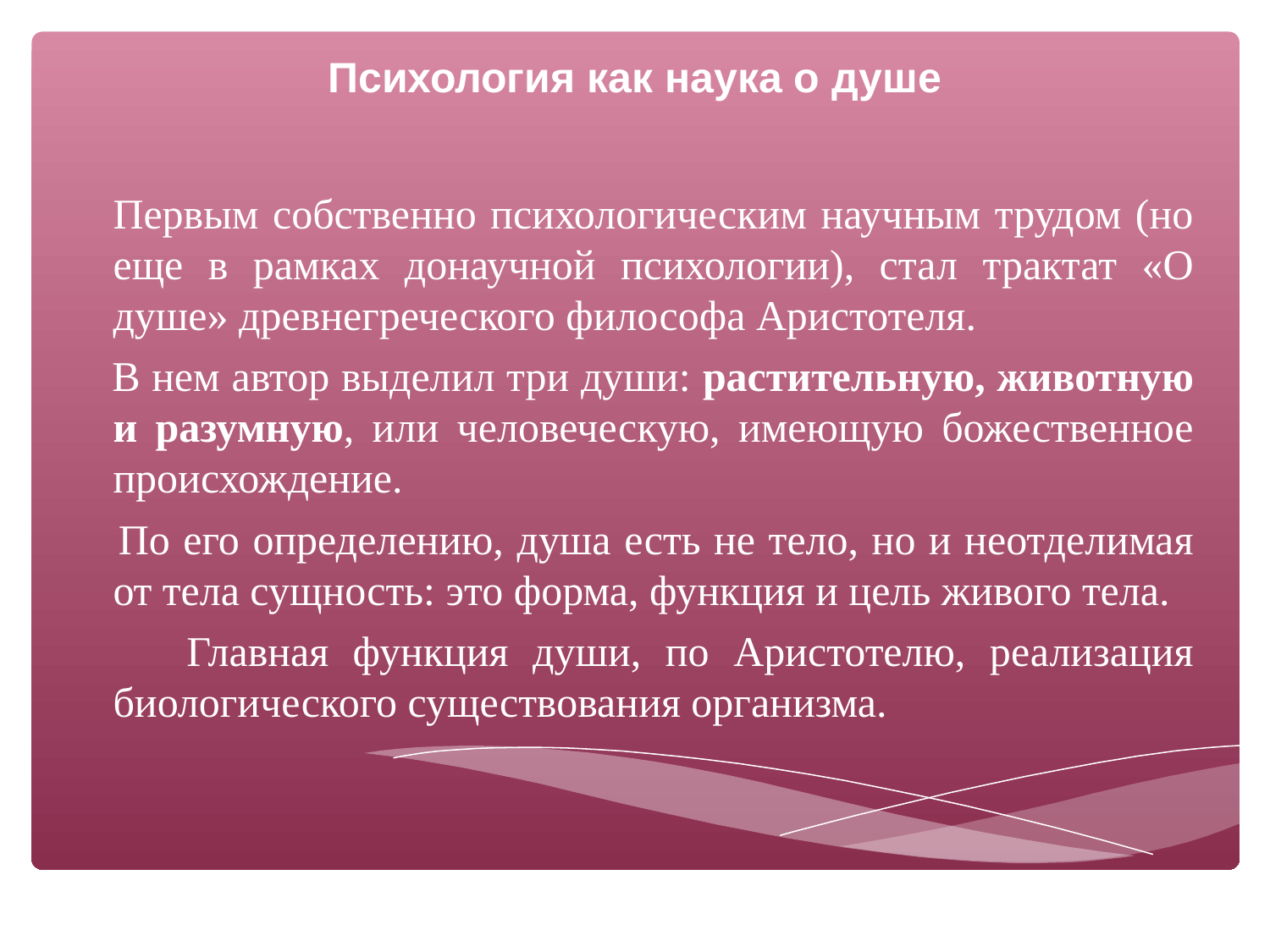

# Психология как наука о душе
	Первым собственно психологическим научным трудом (но еще в рамках донаучной психологии), стал трактат «О душе» древнегреческого философа Аристотеля.
    В нем автор выделил три души: растительную, животную и разумную, или человеческую, имеющую божественное происхождение.
    По его определению, душа есть не тело, но и неотделимая от тела сущность: это форма, функция и цель живого тела.
     Главная функция души, по Аристотелю, реализация биологического существования организма.